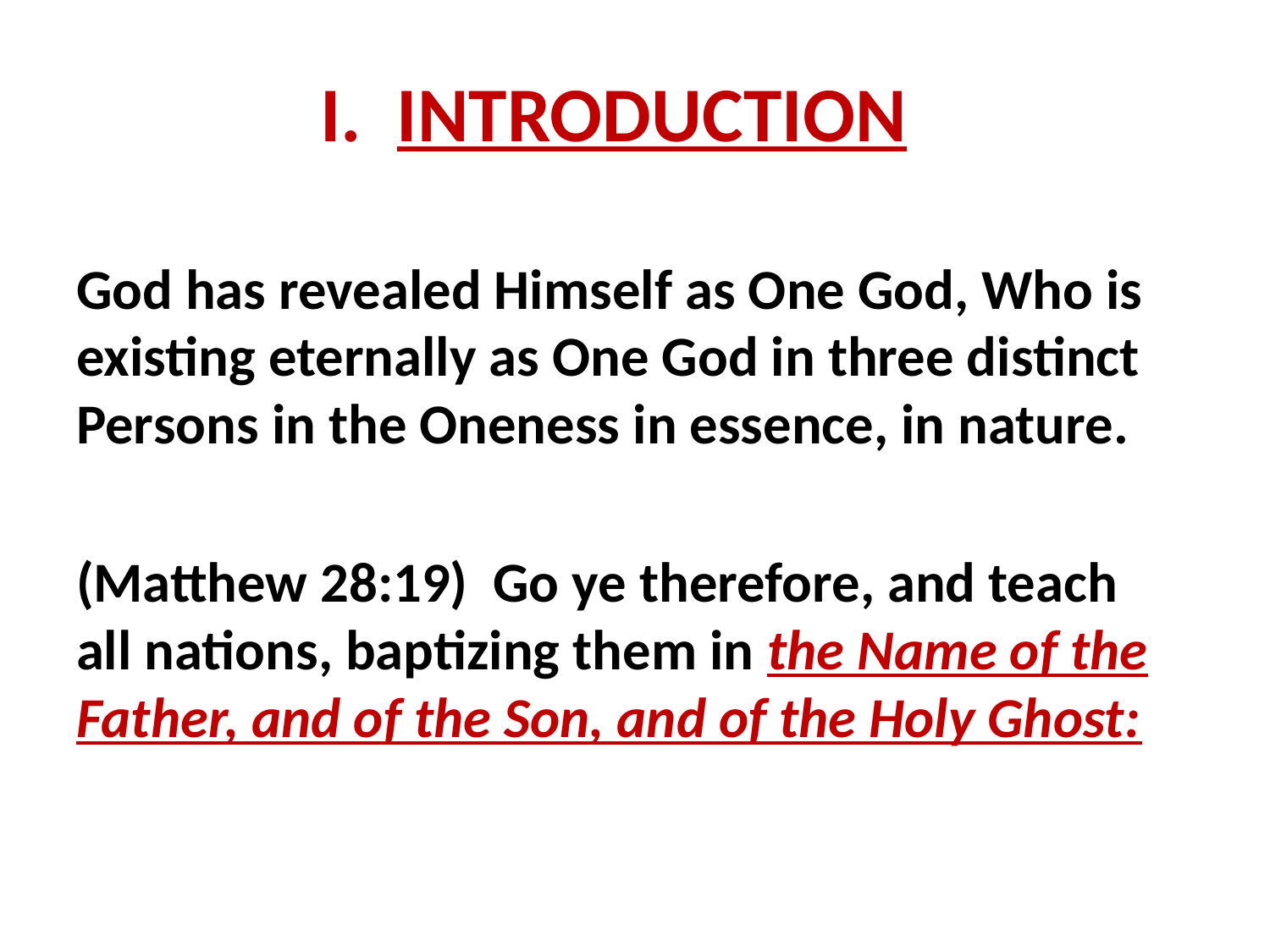

# I.  INTRODUCTION
God has revealed Himself as One God, Who is existing eternally as One God in three distinct Persons in the Oneness in essence, in nature.

(Matthew 28:19)  Go ye therefore, and teach all nations, baptizing them in the Name of the Father, and of the Son, and of the Holy Ghost: